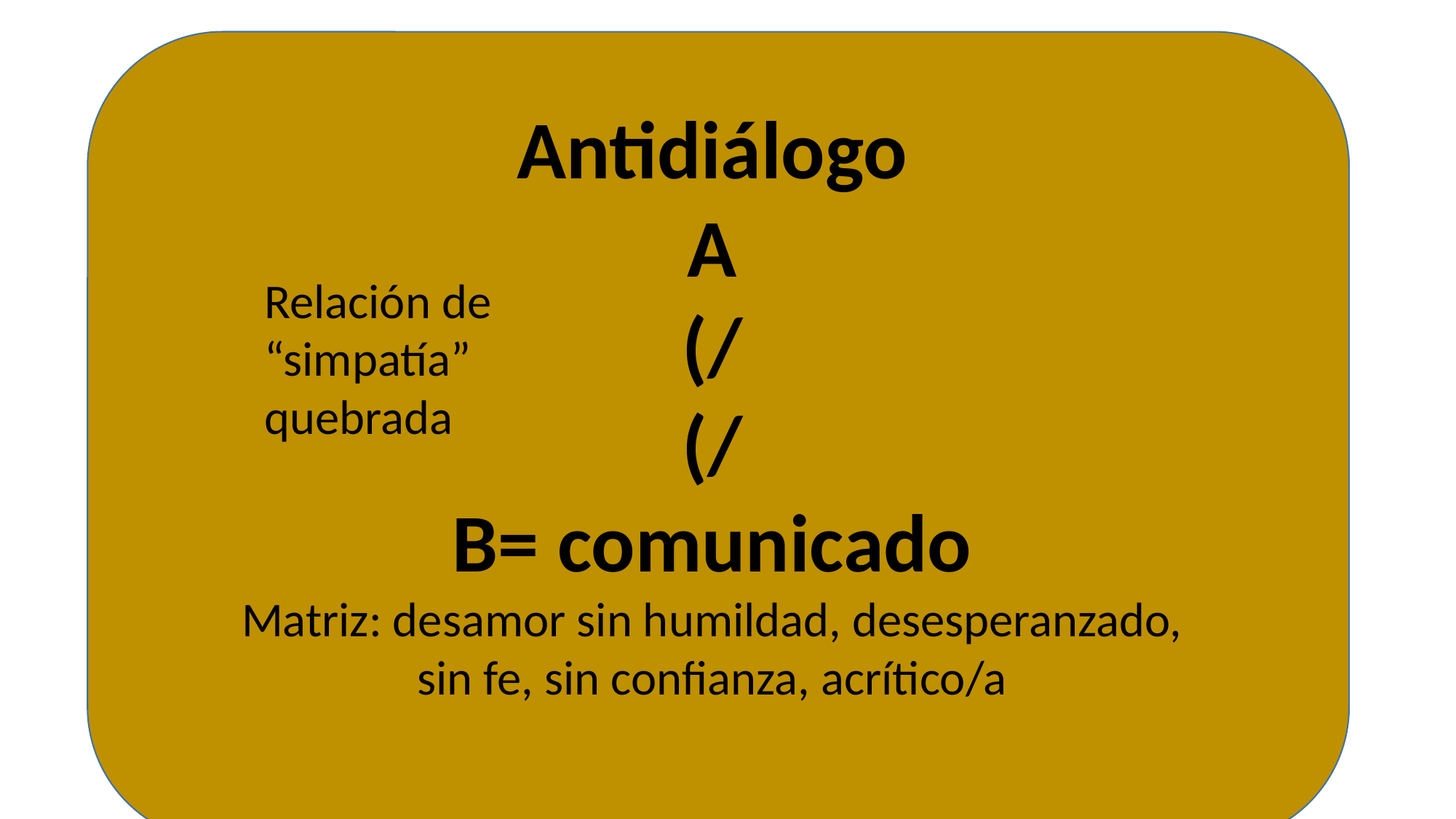

Antidiálogo
A
(/
(/
B= comunicado
Matriz: desamor sin humildad, desesperanzado, sin fe, sin confianza, acrítico/a

Relación de “simpatía”
quebrada